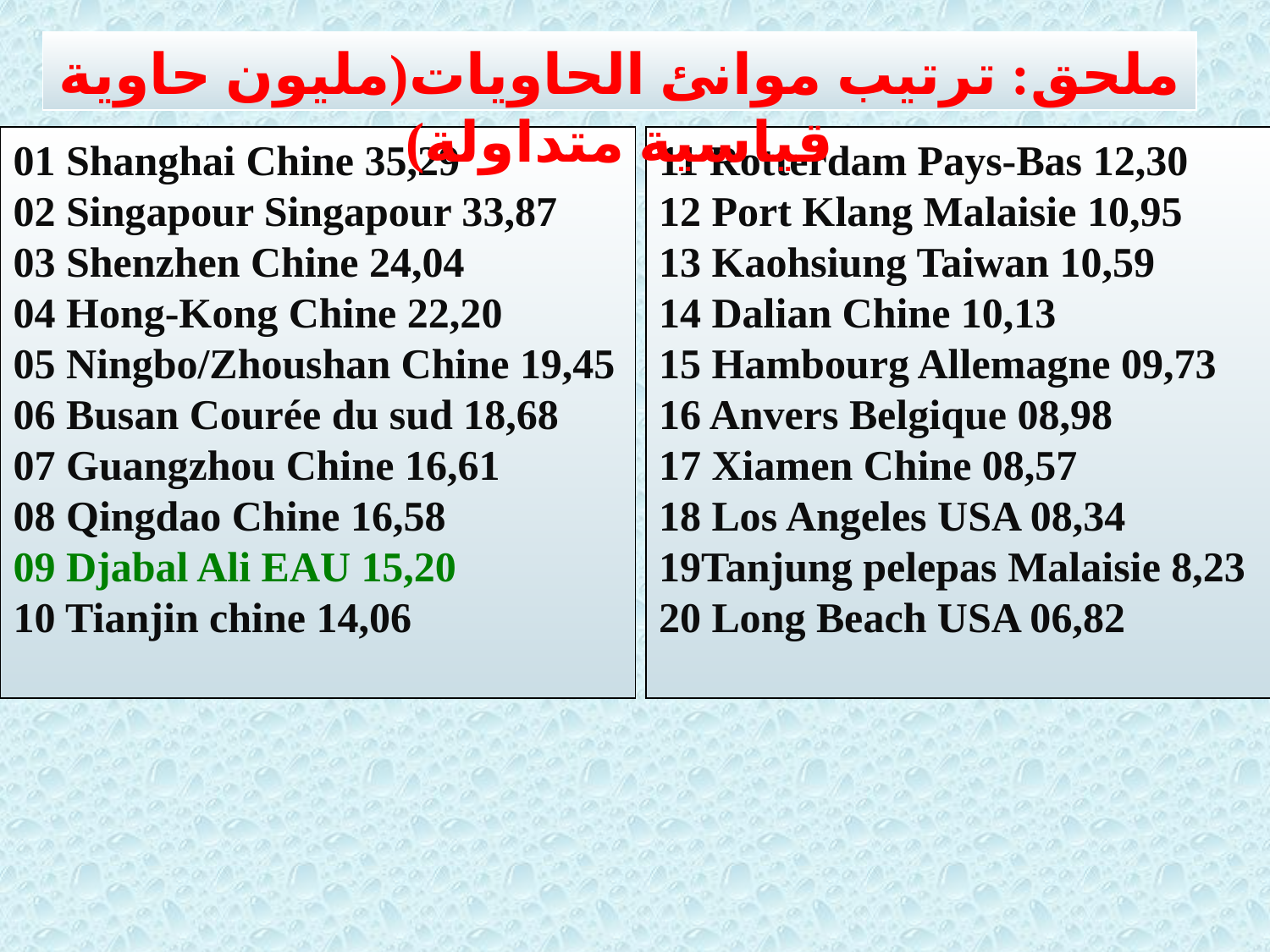

ملحق: ترتيب موانئ الحاويات(مليون حاوية قياسية متداولة)

01 Shanghai Chine 35,29
02 Singapour Singapour 33,87
03 Shenzhen Chine 24,04
04 Hong-Kong Chine 22,20
05 Ningbo/Zhoushan Chine 19,45
06 Busan Courée du sud 18,68
07 Guangzhou Chine 16,61
08 Qingdao Chine 16,58
09 Djabal Ali EAU 15,20
10 Tianjin chine 14,06

11 Rotterdam Pays-Bas 12,30
12 Port Klang Malaisie 10,95
13 Kaohsiung Taiwan 10,59
14 Dalian Chine 10,13
15 Hambourg Allemagne 09,73
16 Anvers Belgique 08,98
17 Xiamen Chine 08,57
18 Los Angeles USA 08,34
19Tanjung pelepas Malaisie 8,23
20 Long Beach USA 06,82